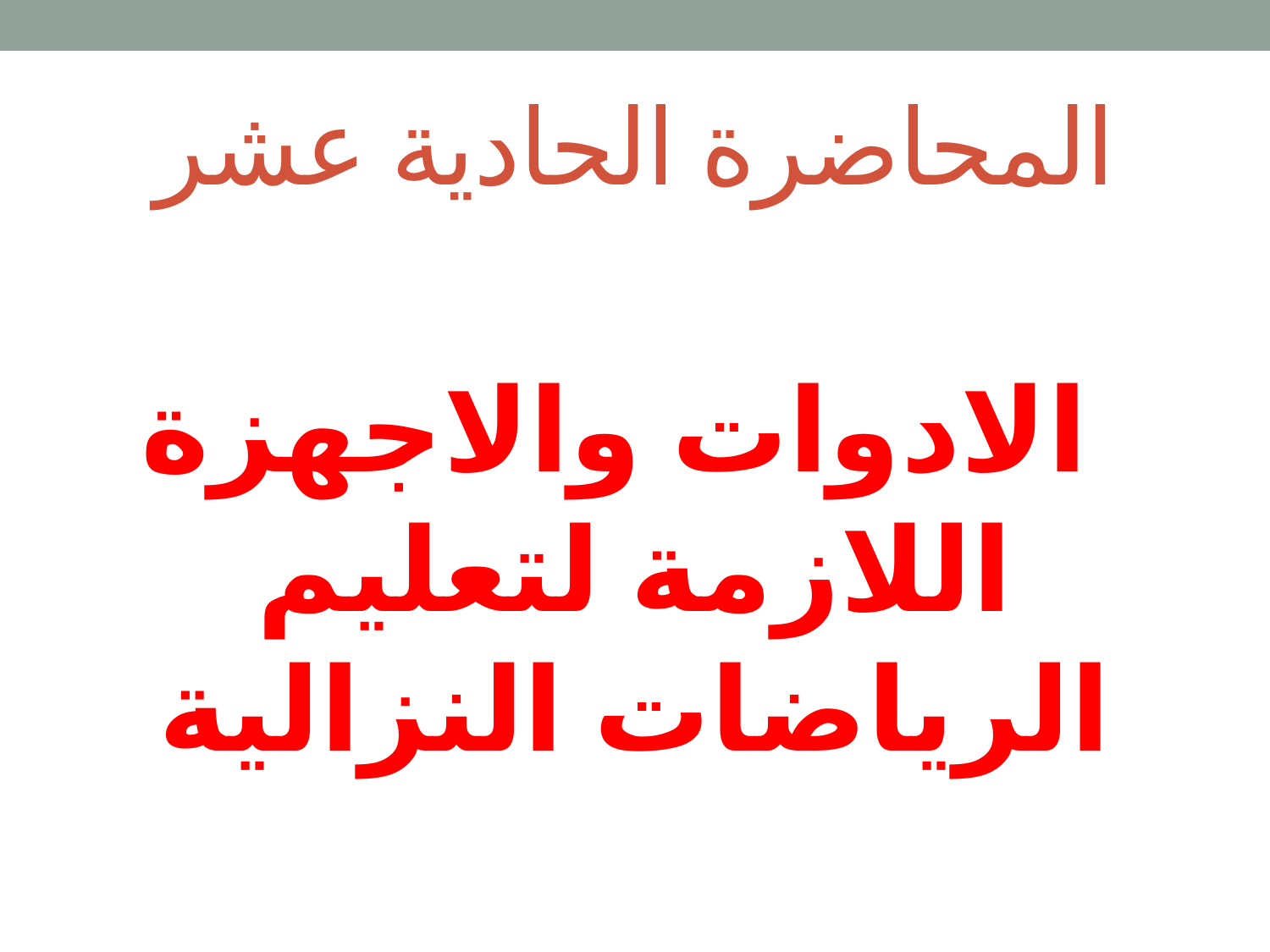

# المحاضرة الحادية عشر
  الادوات والاجهزة اللازمة لتعليم الرياضات النزالية